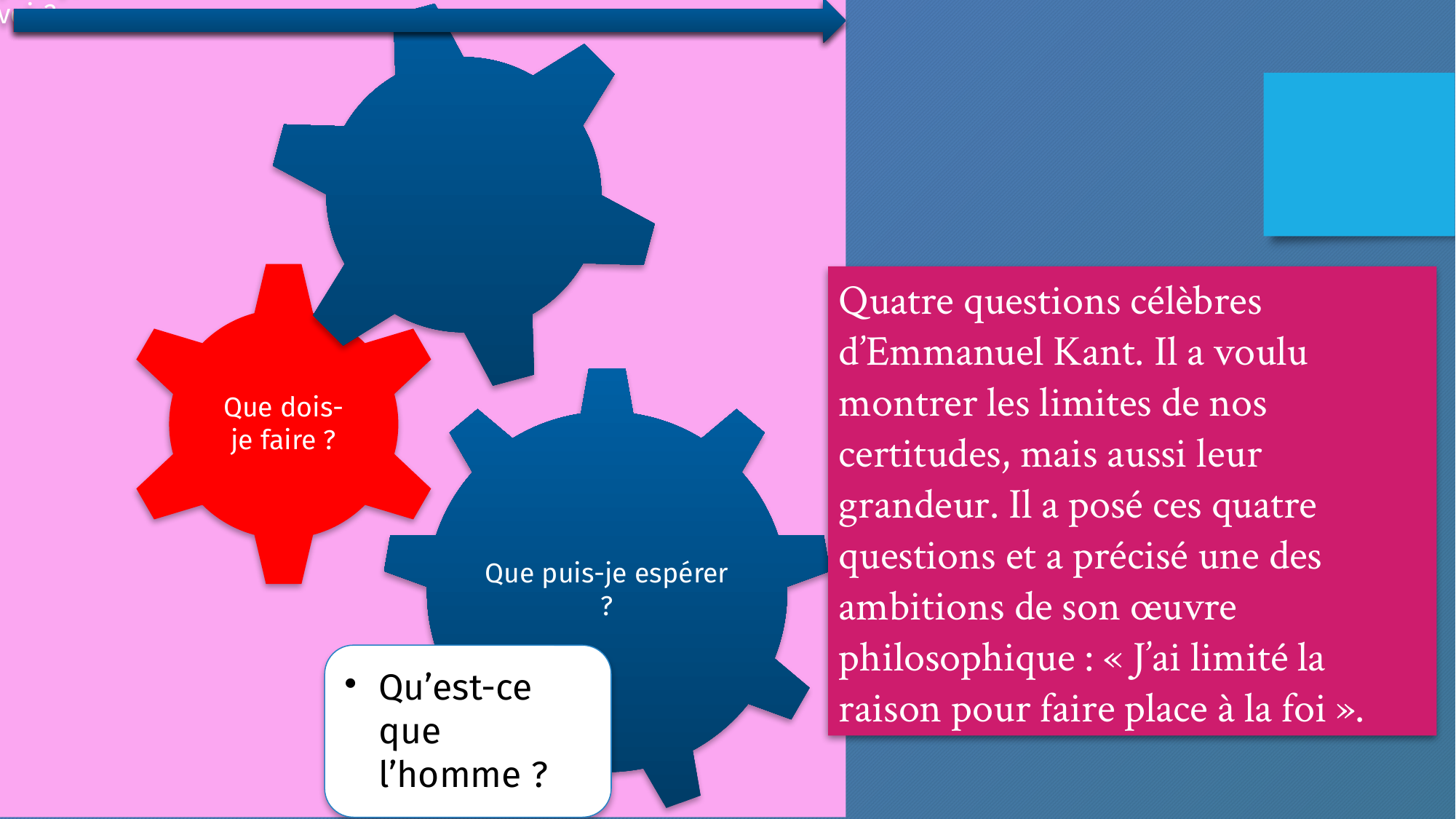

Que puis-je espérer ?
Que dois-je faire ?
Qu’est-ce que l’homme ?
Quatre questions célèbres d’Emmanuel Kant. Il a voulu montrer les limites de nos certitudes, mais aussi leur grandeur. Il a posé ces quatre questions et a précisé une des ambitions de son œuvre philosophique : « J’ai limité la raison pour faire place à la foi ».